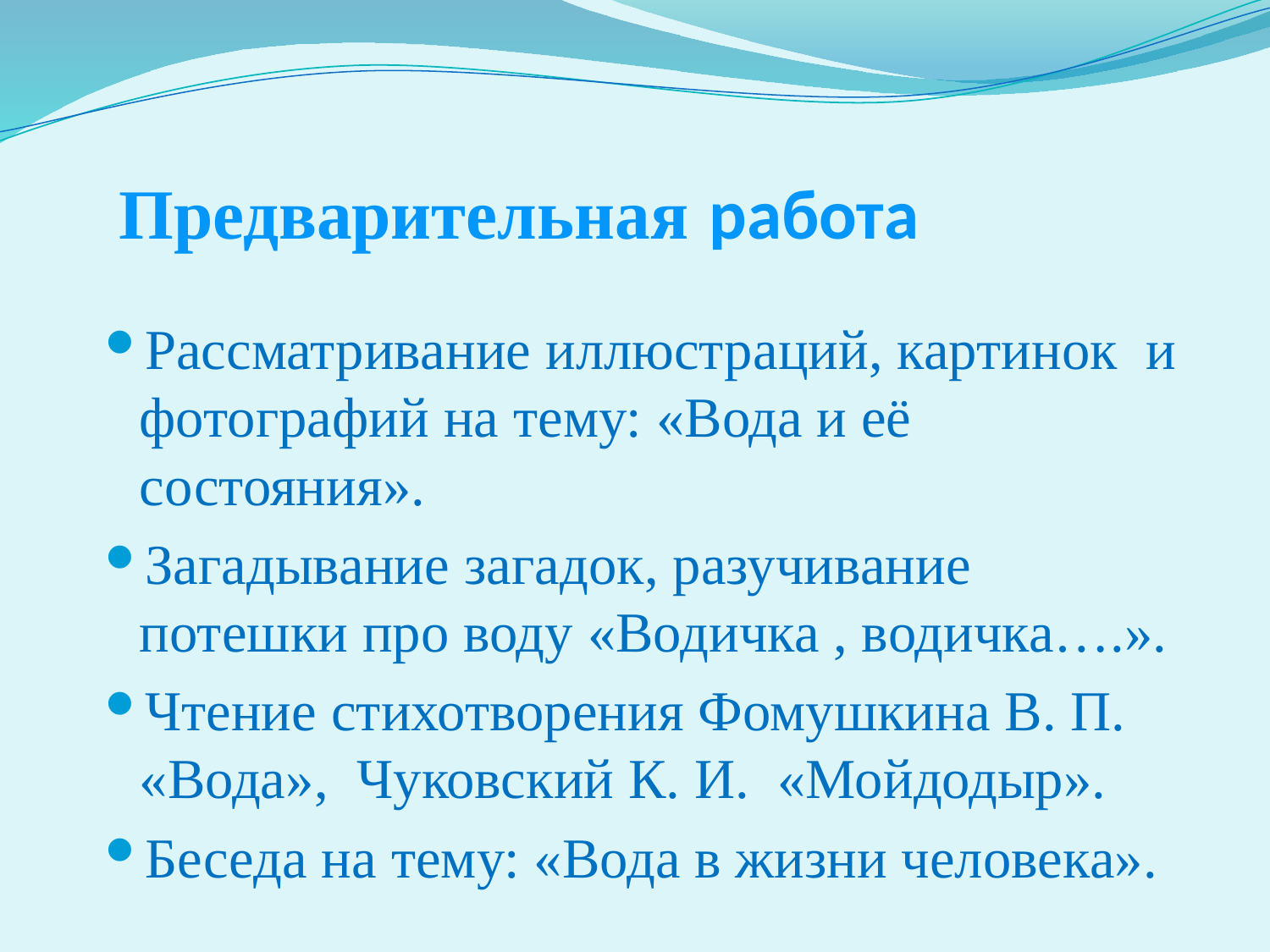

Предварительная работа

Рассматривание иллюстраций, картинок  и фотографий на тему: «Вода и её состояния».
Загадывание загадок, разучивание  потешки про воду «Водичка , водичка….».
Чтение стихотворения Фомушкина В. П. «Вода»,  Чуковский К. И.  «Мойдодыр».
Беседа на тему: «Вода в жизни человека».